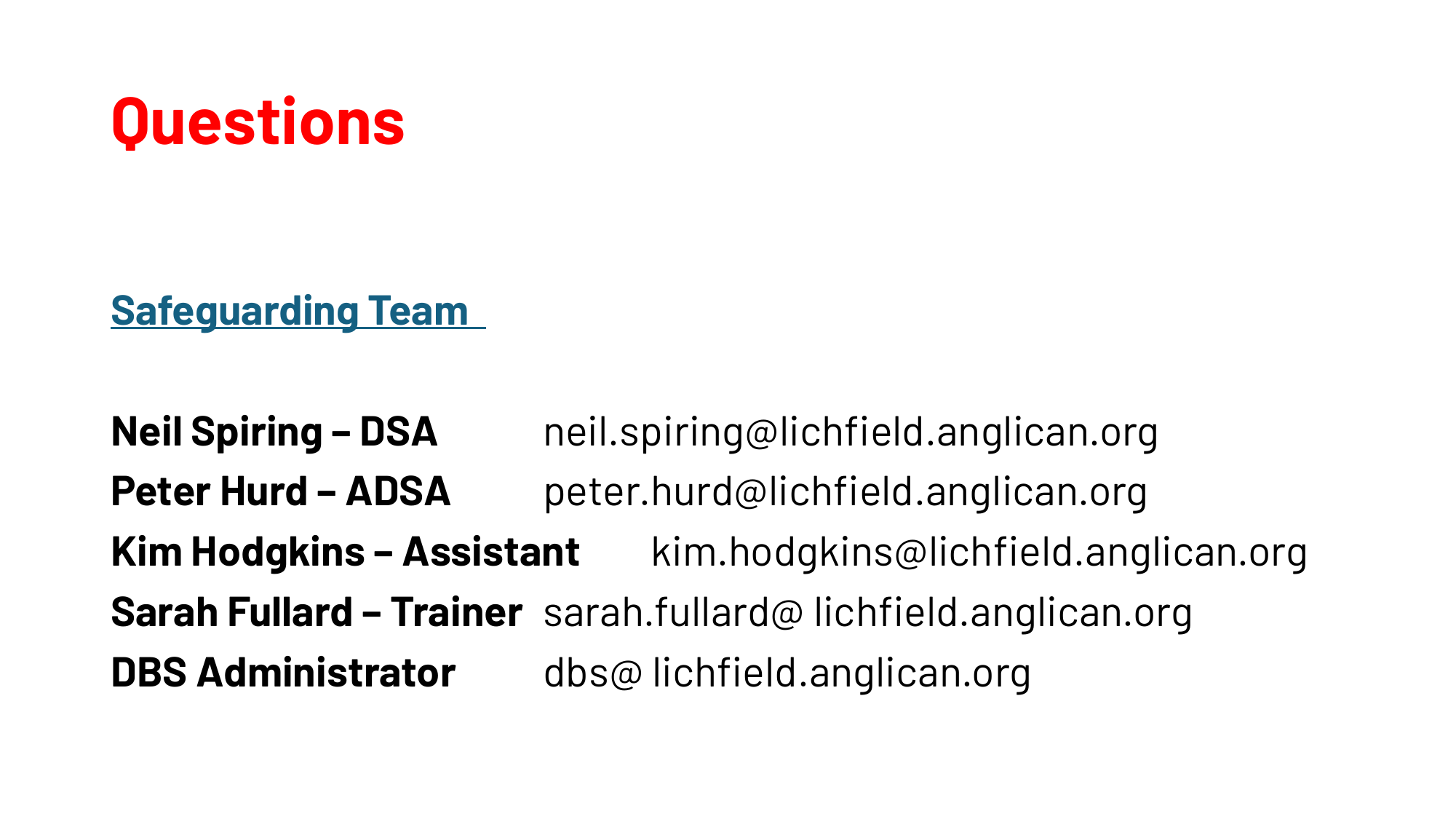

# Questions

Safeguarding Team

Neil Spiring – DSA			neil.spiring@lichfield.anglican.org
Peter Hurd – ADSA			peter.hurd@lichfield.anglican.org
Kim Hodgkins – Assistant	kim.hodgkins@lichfield.anglican.org
Sarah Fullard – Trainer  		sarah.fullard@ lichfield.anglican.org
DBS Administrator		dbs@ lichfield.anglican.org